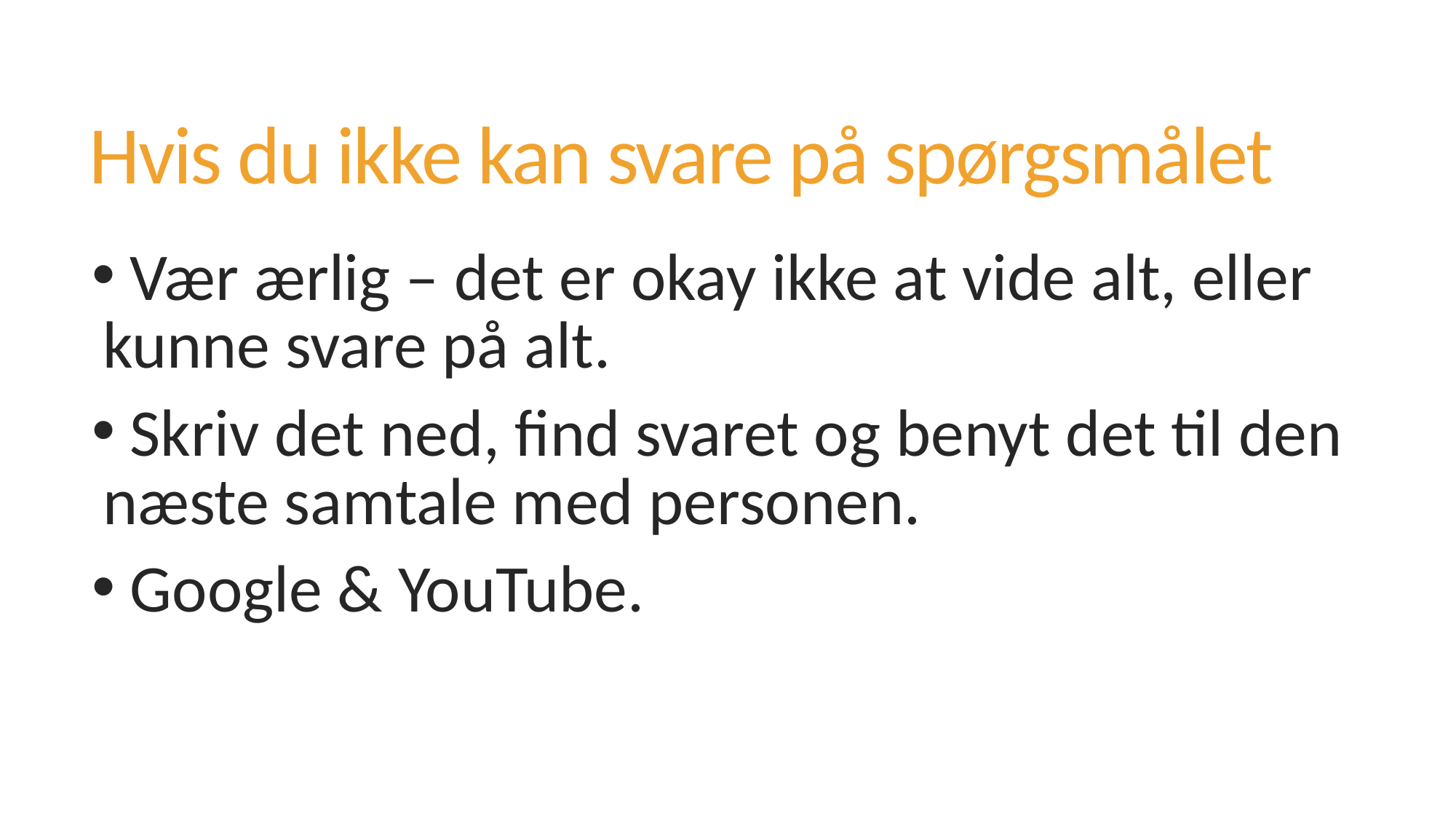

# Hvis du ikke kan svare på spørgsmålet
 Vær ærlig – det er okay ikke at vide alt, eller kunne svare på alt.
 Skriv det ned, find svaret og benyt det til den næste samtale med personen.
 Google & YouTube.